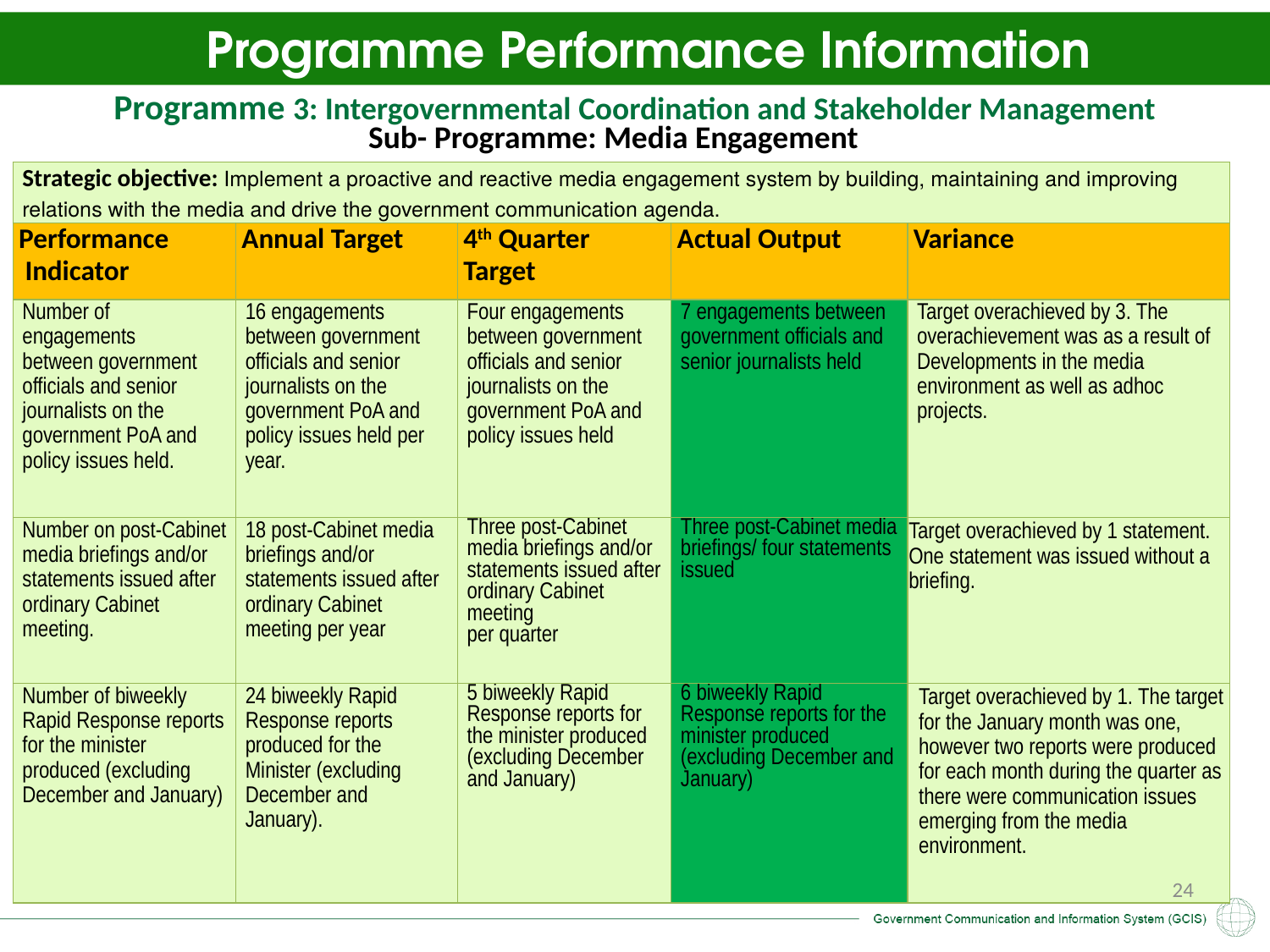

Programme Performance Information
Programme 3: Intergovernmental Coordination and Stakeholder Management
Sub- Programme: Media Engagement
| Strategic objective: Implement a proactive and reactive media engagement system by building, maintaining and improving relations with the media and drive the government communication agenda. |  |  |  |  |
| --- | --- | --- | --- | --- |
| Performance Indicator | Annual Target | 4th Quarter Target | Actual Output | Variance |
| Number of engagements between government officials and senior journalists on the government PoA and policy issues held. | 16 engagements between government officials and senior journalists on the government PoA and policy issues held per year. | Four engagements between government officials and senior journalists on the government PoA and policy issues held | 7 engagements between government officials and senior journalists held | Target overachieved by 3. The overachievement was as a result of Developments in the media environment as well as adhoc projects. |
| Number on post-Cabinet media briefings and/or statements issued after ordinary Cabinet meeting. | 18 post-Cabinet media briefings and/or statements issued after ordinary Cabinet meeting per year | Three post-Cabinet media briefings and/or statements issued after ordinary Cabinet meeting per quarter | Three post-Cabinet media briefings/ four statements issued | Target overachieved by 1 statement. One statement was issued without a briefing. |
| Number of biweekly Rapid Response reports for the minister produced (excluding December and January) | 24 biweekly Rapid Response reports produced for the Minister (excluding December and January). | 5 biweekly Rapid Response reports for the minister produced (excluding December and January) | 6 biweekly Rapid Response reports for the minister produced (excluding December and January) | Target overachieved by 1. The target for the January month was one, however two reports were produced for each month during the quarter as there were communication issues emerging from the media environment. |
24